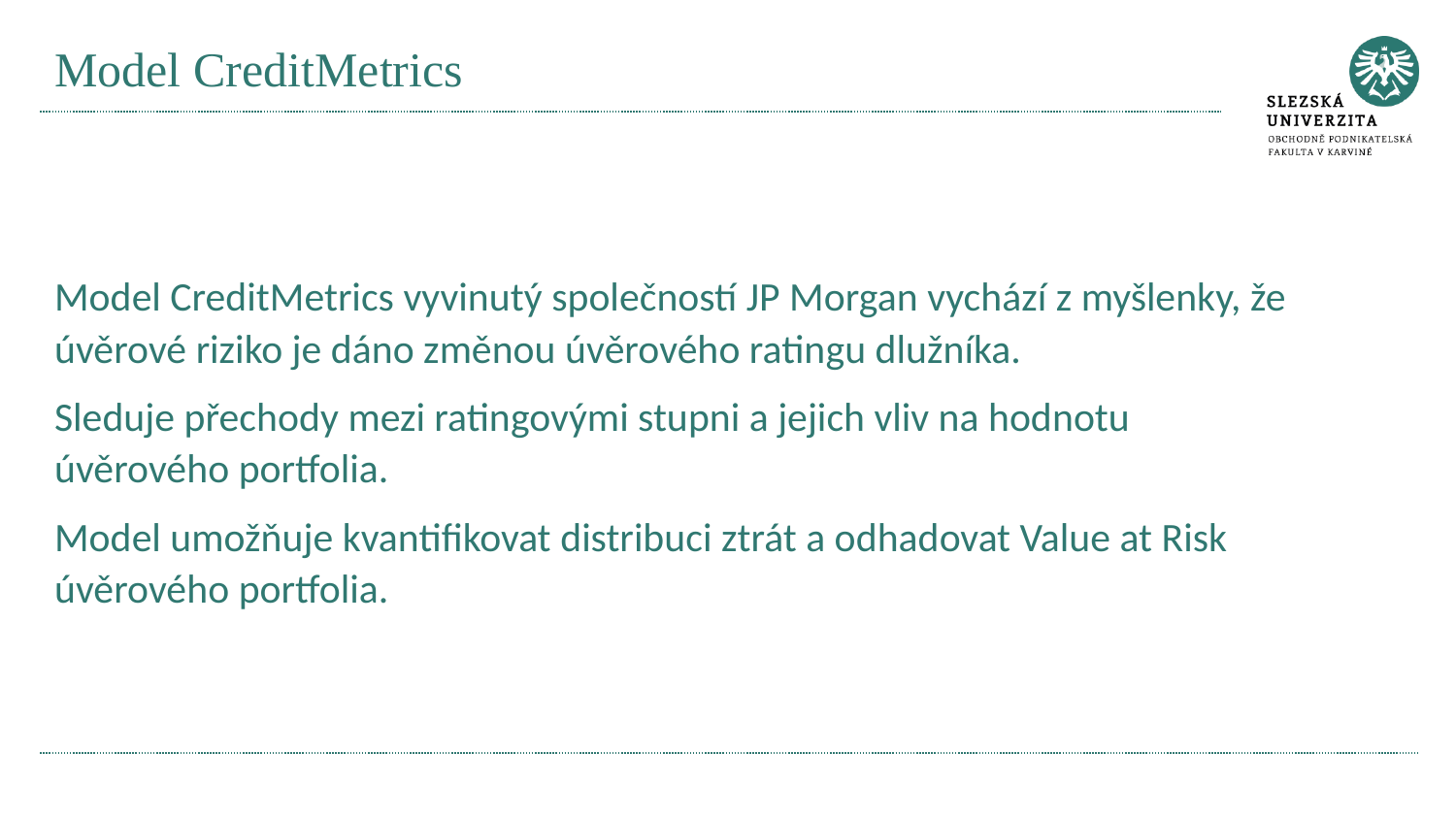

# Model CreditMetrics
Model CreditMetrics vyvinutý společností JP Morgan vychází z myšlenky, že úvěrové riziko je dáno změnou úvěrového ratingu dlužníka.
Sleduje přechody mezi ratingovými stupni a jejich vliv na hodnotu úvěrového portfolia.
Model umožňuje kvantifikovat distribuci ztrát a odhadovat Value at Risk úvěrového portfolia.